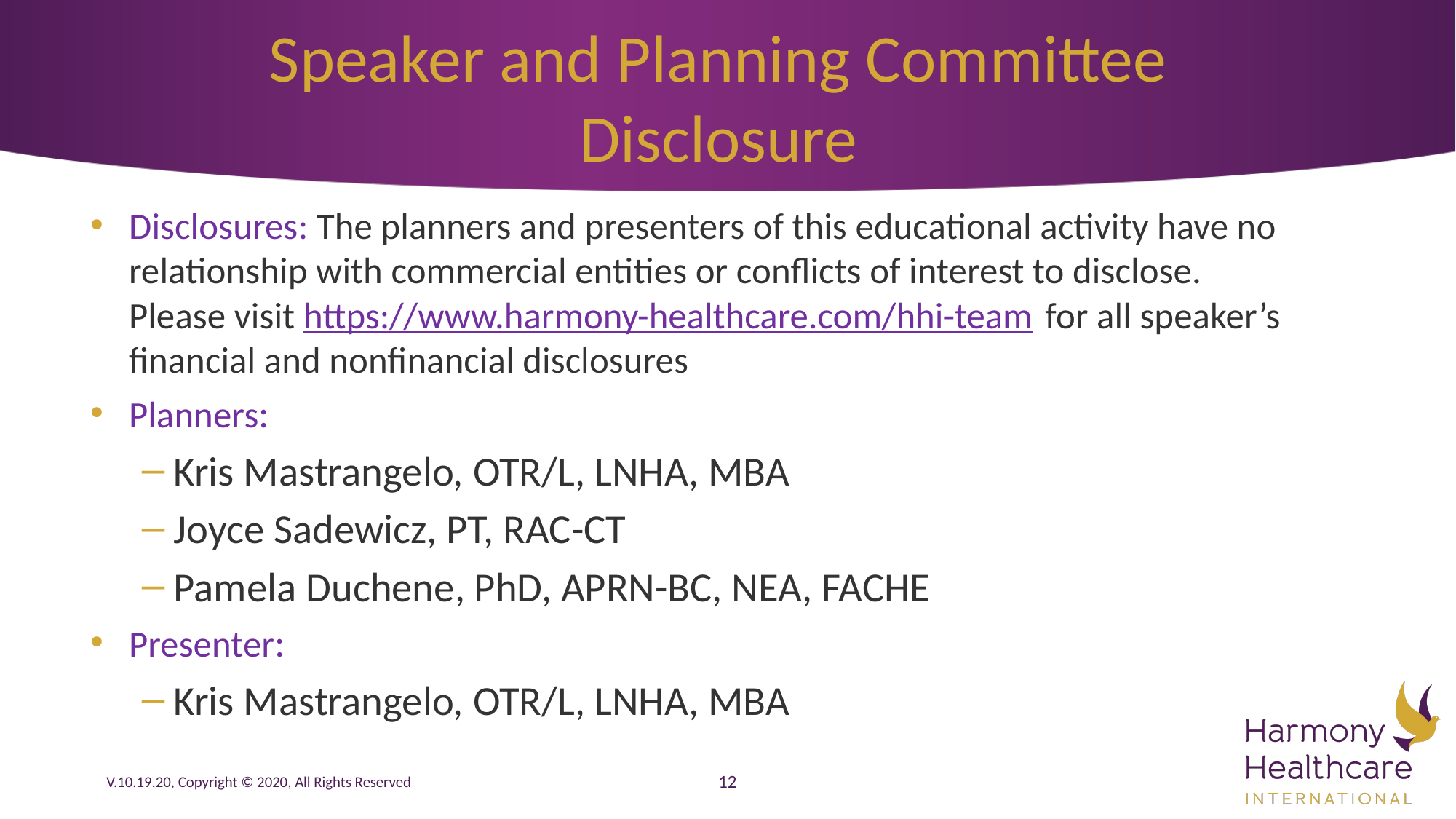

# Speaker and Planning Committee Disclosure
Disclosures: The planners and presenters of this educational activity have no relationship with commercial entities or conflicts of interest to disclose. Please visit https://www.harmony-healthcare.com/hhi-team for all speaker’s financial and nonfinancial disclosures
Planners:
Kris Mastrangelo, OTR/L, LNHA, MBA
Joyce Sadewicz, PT, RAC-CT
Pamela Duchene, PhD, APRN-BC, NEA, FACHE
Presenter:
Kris Mastrangelo, OTR/L, LNHA, MBA

12
V.10.19.20, Copyright © 2020, All Rights Reserved